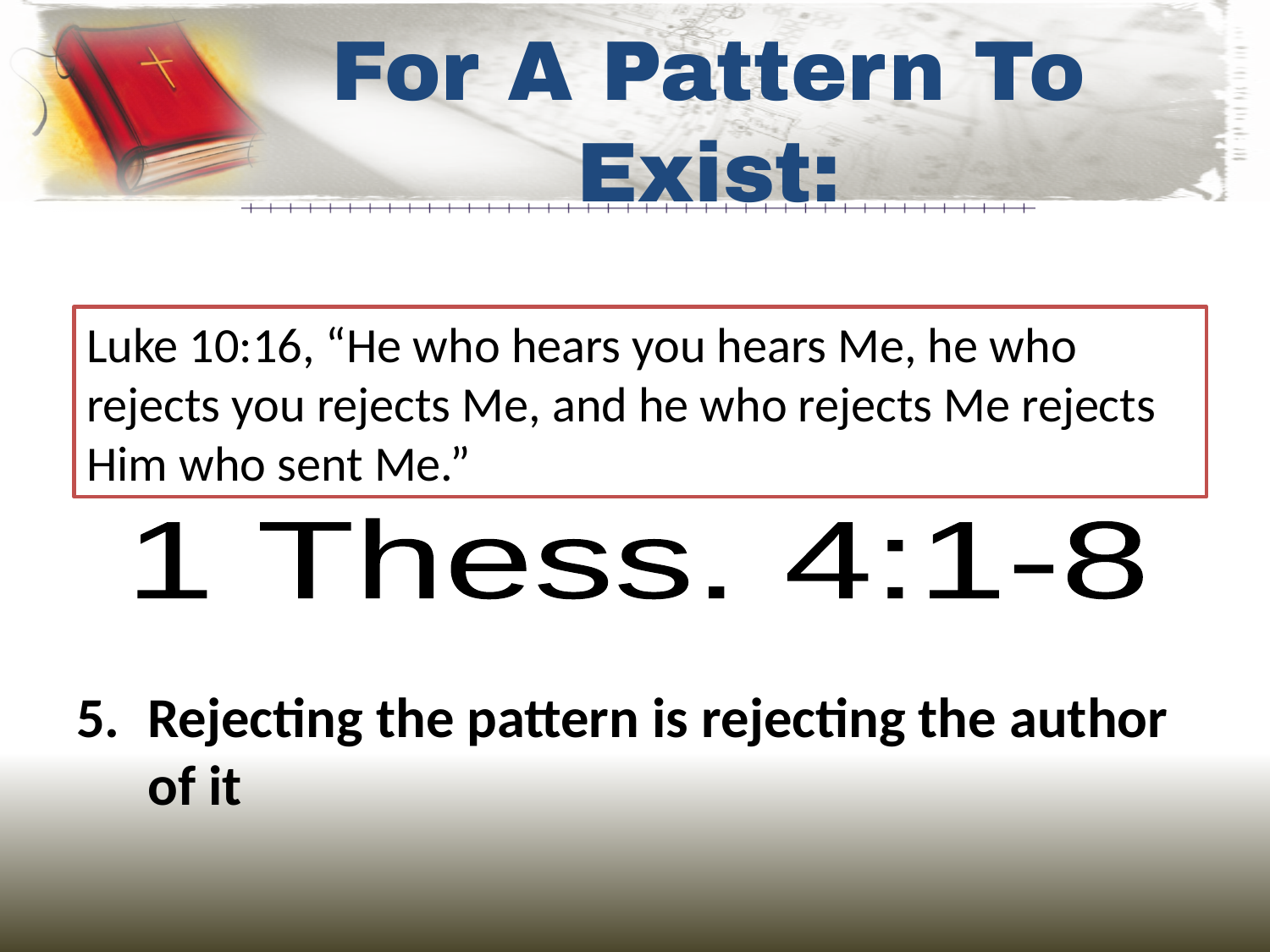

# For A Pattern To Exist:
It must have been conceived
It must be approved of by the originator
It must have been revealed
Preserved, recorded, delivered
It must call for certain behavior or action to be reproduced
Rejecting the pattern is rejecting the author of it
Luke 10:16, “He who hears you hears Me, he who rejects you rejects Me, and he who rejects Me rejects Him who sent Me.”
1 Thess. 4:1-8